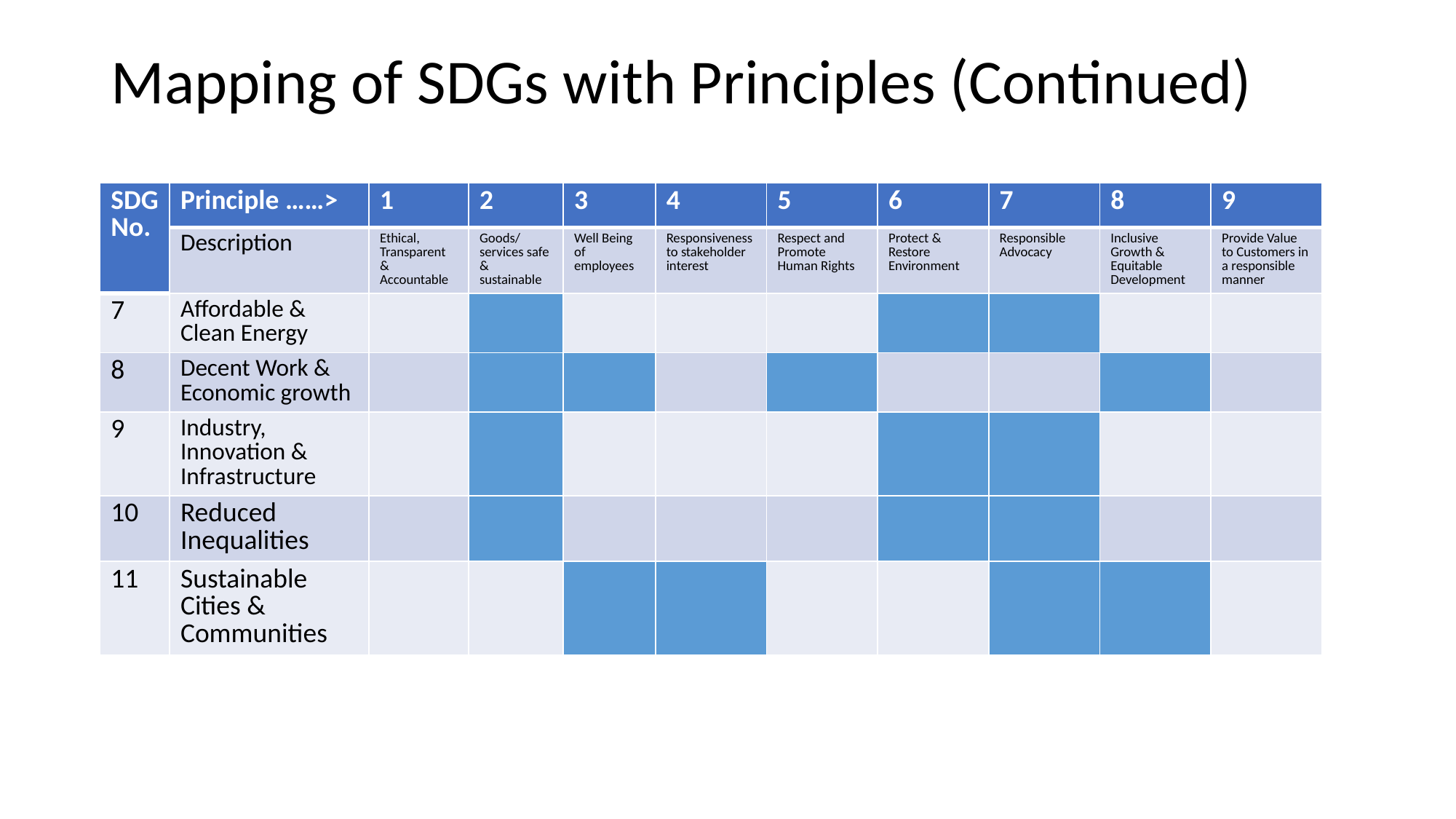

# Mapping of SDGs with Principles (Continued)
| SDG No. | Principle ……> | 1 | 2 | 3 | 4 | 5 | 6 | 7 | 8 | 9 |
| --- | --- | --- | --- | --- | --- | --- | --- | --- | --- | --- |
|  | Description | Ethical, Transparent & Accountable | Goods/ services safe & sustainable | Well Being of employees | Responsiveness to stakeholder interest | Respect and Promote Human Rights | Protect & Restore Environment | Responsible Advocacy | Inclusive Growth & Equitable Development | Provide Value to Customers in a responsible manner |
| 7 | Affordable & Clean Energy |  |  |  |  |  |  |  |  |  |
| 8 | Decent Work & Economic growth |  |  |  |  |  |  |  |  |  |
| 9 | Industry, Innovation & Infrastructure |  |  |  |  |  |  |  |  |  |
| 10 | Reduced Inequalities |  |  |  |  |  |  |  |  |  |
| 11 | Sustainable Cities & Communities |  |  |  |  |  |  |  |  |  |